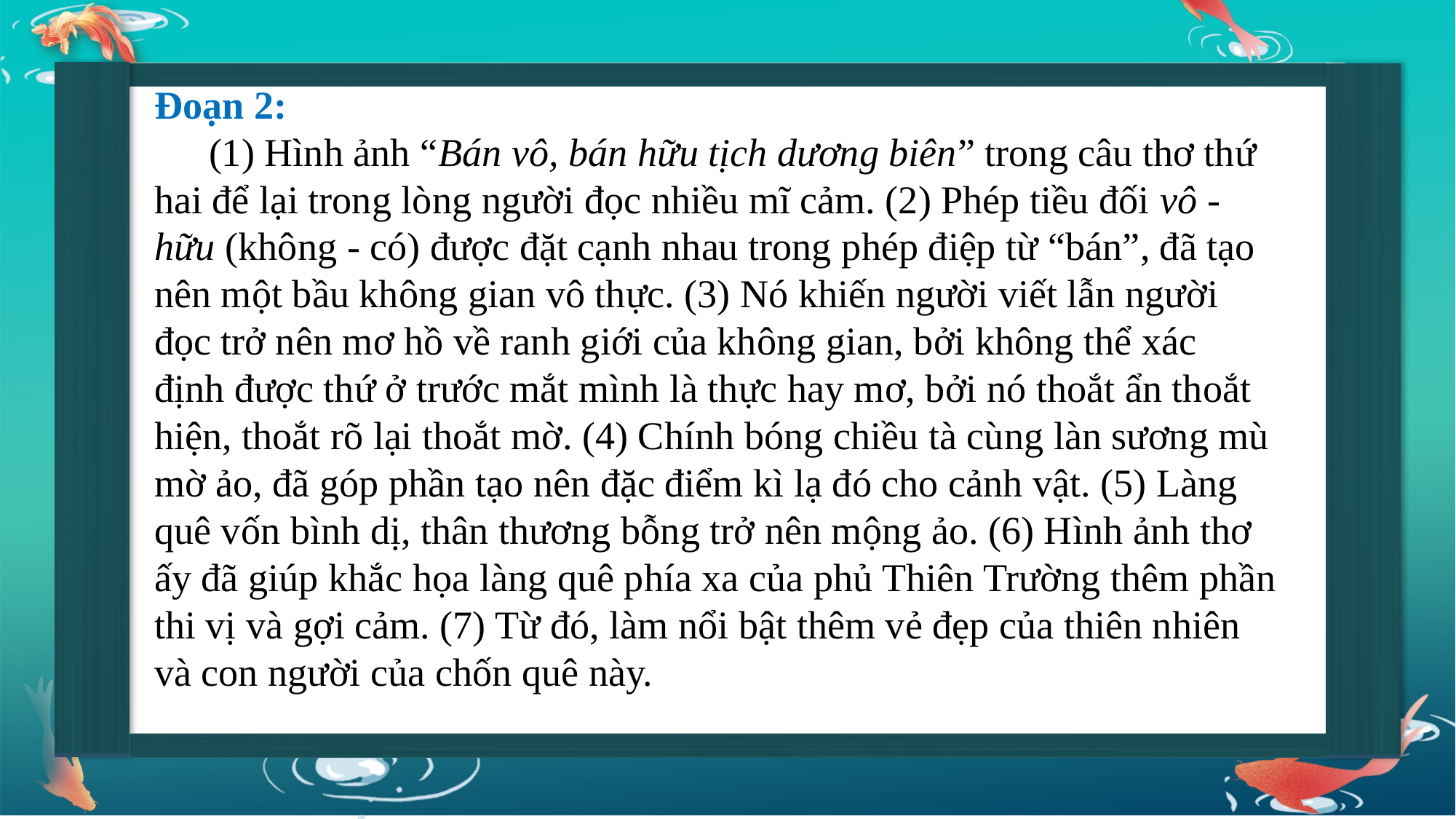

Đoạn 2:
(1) Hình ảnh “Bán vô, bán hữu tịch dương biên” trong câu thơ thứ hai để lại trong lòng người đọc nhiều mĩ cảm. (2) Phép tiều đối vô - hữu (không - có) được đặt cạnh nhau trong phép điệp từ “bán”, đã tạo nên một bầu không gian vô thực. (3) Nó khiến người viết lẫn người đọc trở nên mơ hồ về ranh giới của không gian, bởi không thể xác định được thứ ở trước mắt mình là thực hay mơ, bởi nó thoắt ẩn thoắt hiện, thoắt rõ lại thoắt mờ. (4) Chính bóng chiều tà cùng làn sương mù mờ ảo, đã góp phần tạo nên đặc điểm kì lạ đó cho cảnh vật. (5) Làng quê vốn bình dị, thân thương bỗng trở nên mộng ảo. (6) Hình ảnh thơ ấy đã giúp khắc họa làng quê phía xa của phủ Thiên Trường thêm phần thi vị và gợi cảm. (7) Từ đó, làm nổi bật thêm vẻ đẹp của thiên nhiên và con người của chốn quê này.